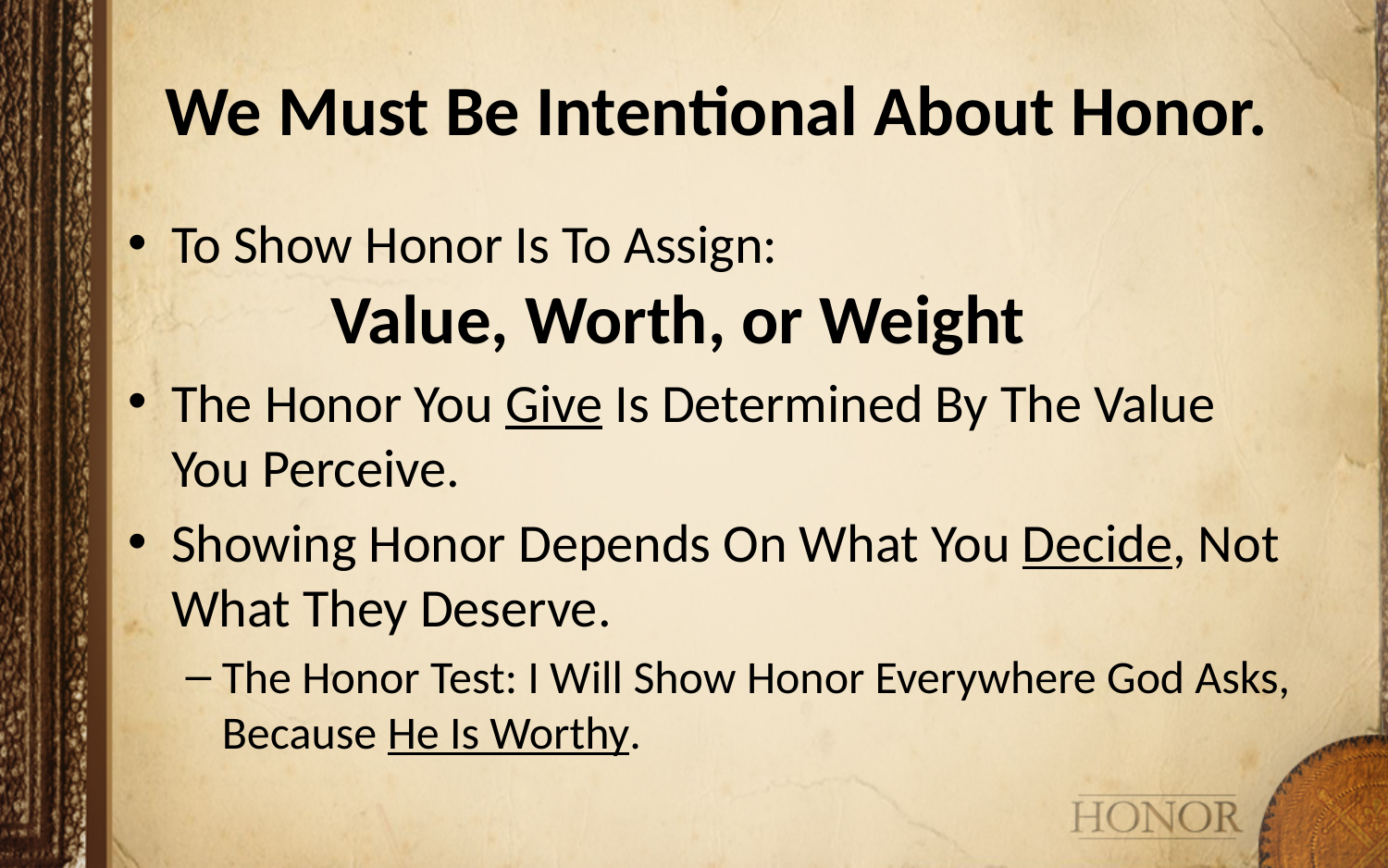

# We Must Be Intentional About Honor.
To Show Honor Is To Assign:
             Value, Worth, or Weight
The Honor You Give Is Determined By The Value You Perceive.
Showing Honor Depends On What You Decide, Not What They Deserve.
The Honor Test: I Will Show Honor Everywhere God Asks, Because He Is Worthy.